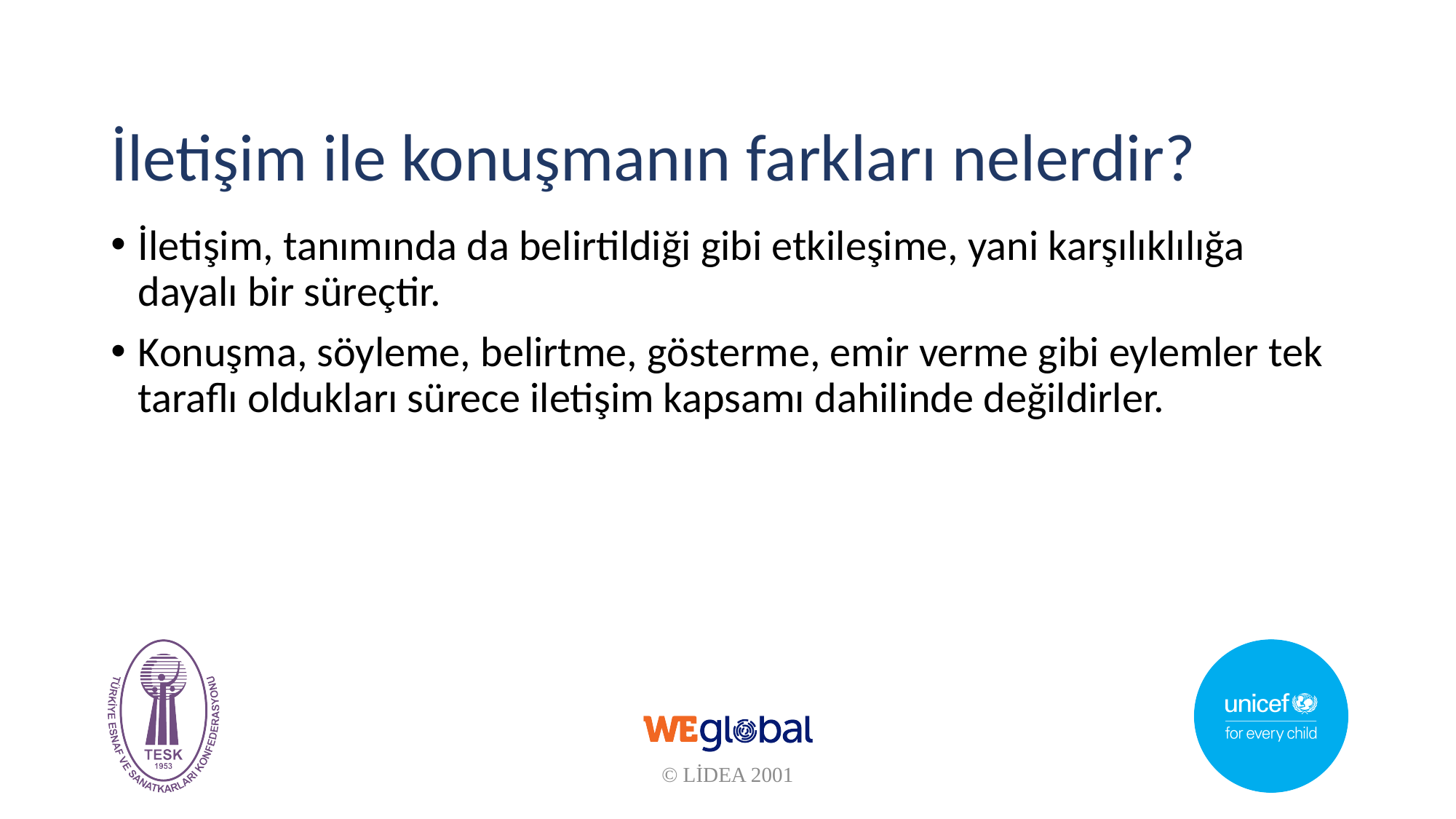

# İletişim ile konuşmanın farkları nelerdir?
İletişim, tanımında da belirtildiği gibi etkileşime, yani karşılıklılığa dayalı bir süreçtir.
Konuşma, söyleme, belirtme, gösterme, emir verme gibi eylemler tek taraflı oldukları sürece iletişim kapsamı dahilinde değildirler.
© LİDEA 2001